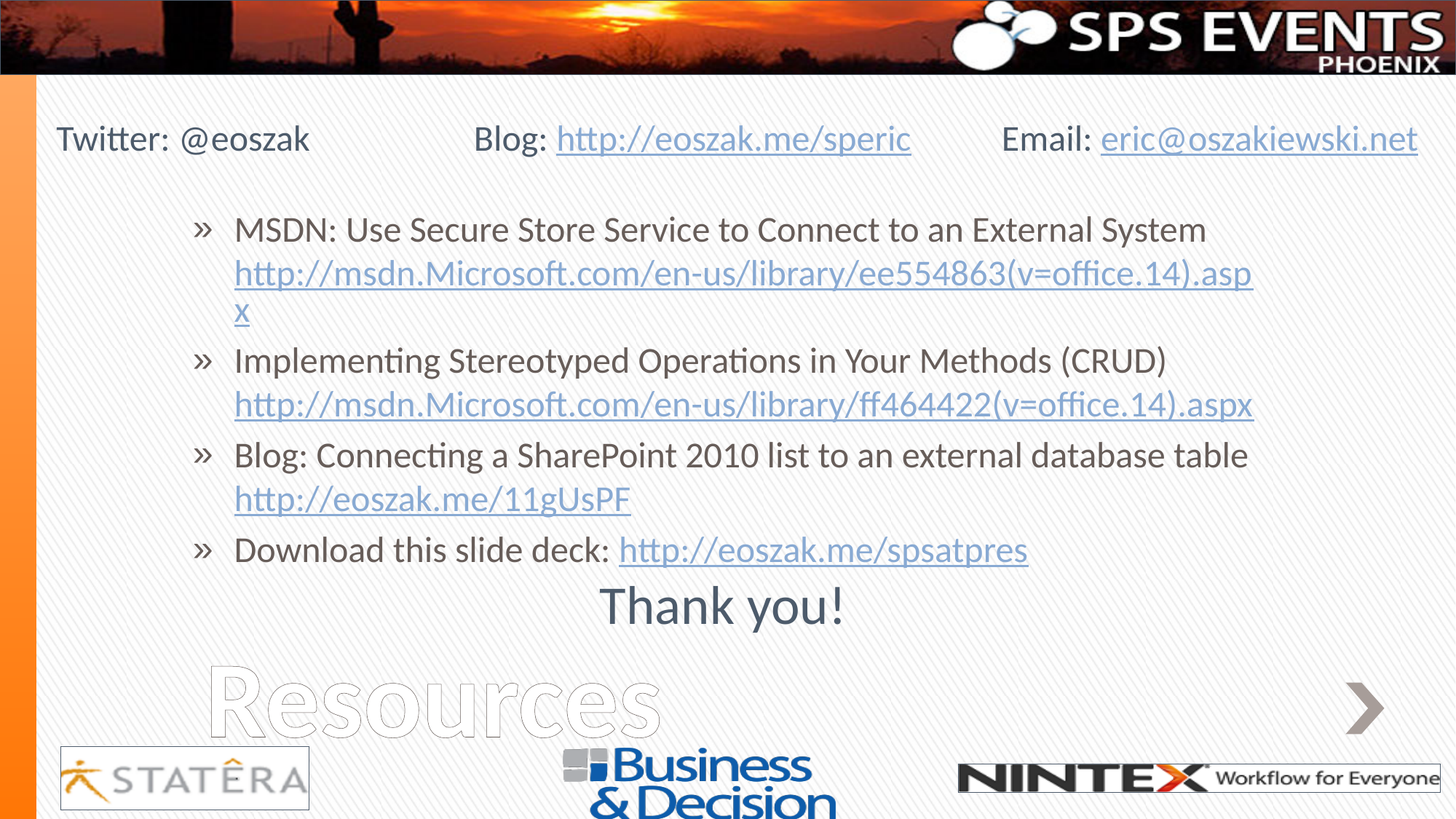

Twitter: @eoszak                    Blog: http://eoszak.me/speric           Email: eric@oszakiewski.net
MSDN: Use Secure Store Service to Connect to an External System
http://msdn.Microsoft.com/en-us/library/ee554863(v=office.14).aspx
Implementing Stereotyped Operations in Your Methods (CRUD)
http://msdn.Microsoft.com/en-us/library/ff464422(v=office.14).aspx
Blog: Connecting a SharePoint 2010 list to an external database table http://eoszak.me/11gUsPF
Download this slide deck: http://eoszak.me/spsatpres

Thank you!
# Resources